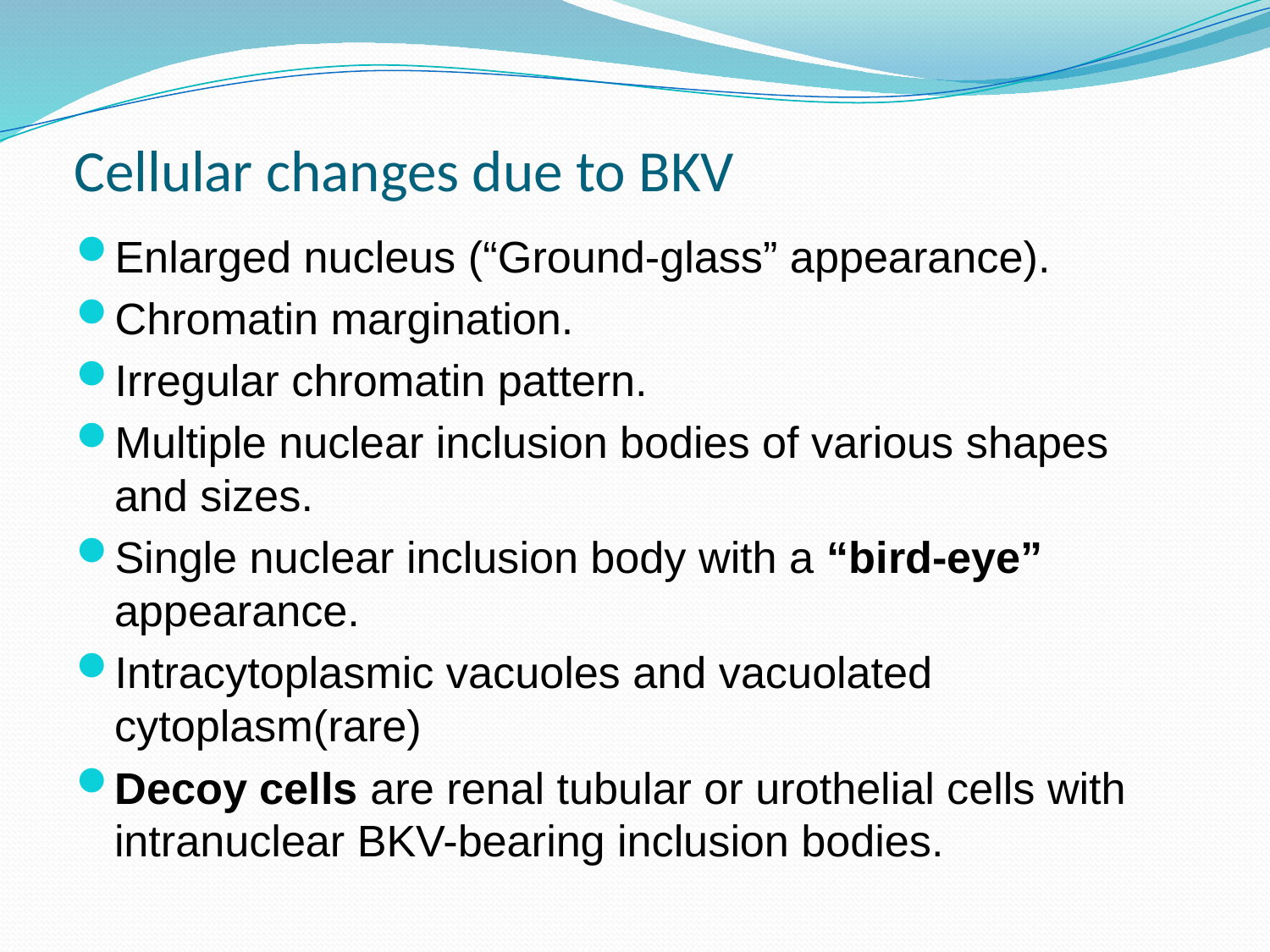

# Cellular changes due to BKV
Enlarged nucleus (“Ground-glass” appearance).
Chromatin margination.
Irregular chromatin pattern.
Multiple nuclear inclusion bodies of various shapes and sizes.
Single nuclear inclusion body with a “bird-eye” appearance.
Intracytoplasmic vacuoles and vacuolated cytoplasm(rare)
Decoy cells are renal tubular or urothelial cells with intranuclear BKV-bearing inclusion bodies.